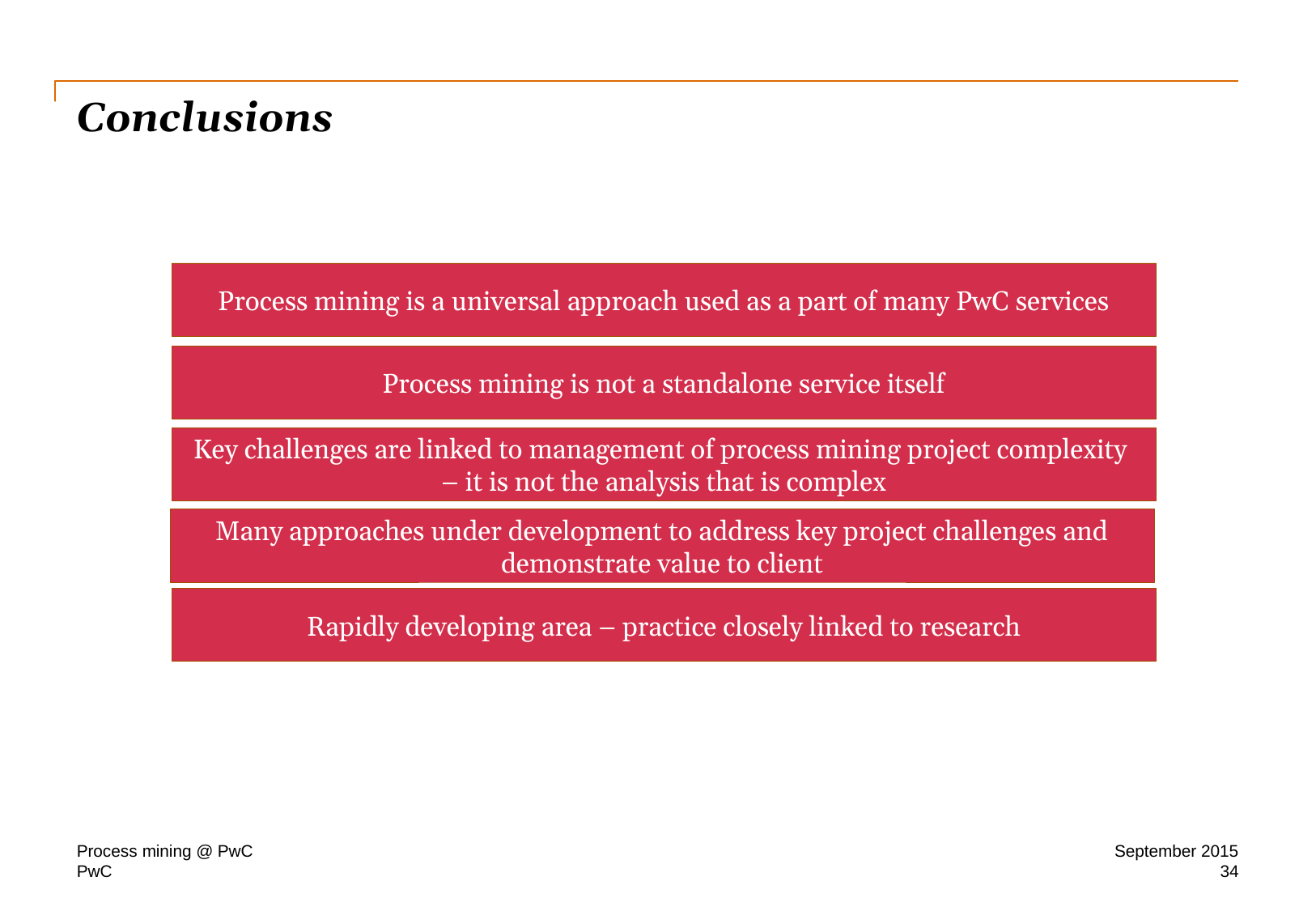

# Conclusions
Process mining is a universal approach used as a part of many PwC services
Process mining is not a standalone service itself
Key challenges are linked to management of process mining project complexity
– it is not the analysis that is complex
Many approaches under development to address key project challenges and demonstrate value to client
Rapidly developing area – practice closely linked to research
Process mining @ PwC
September 2015
34